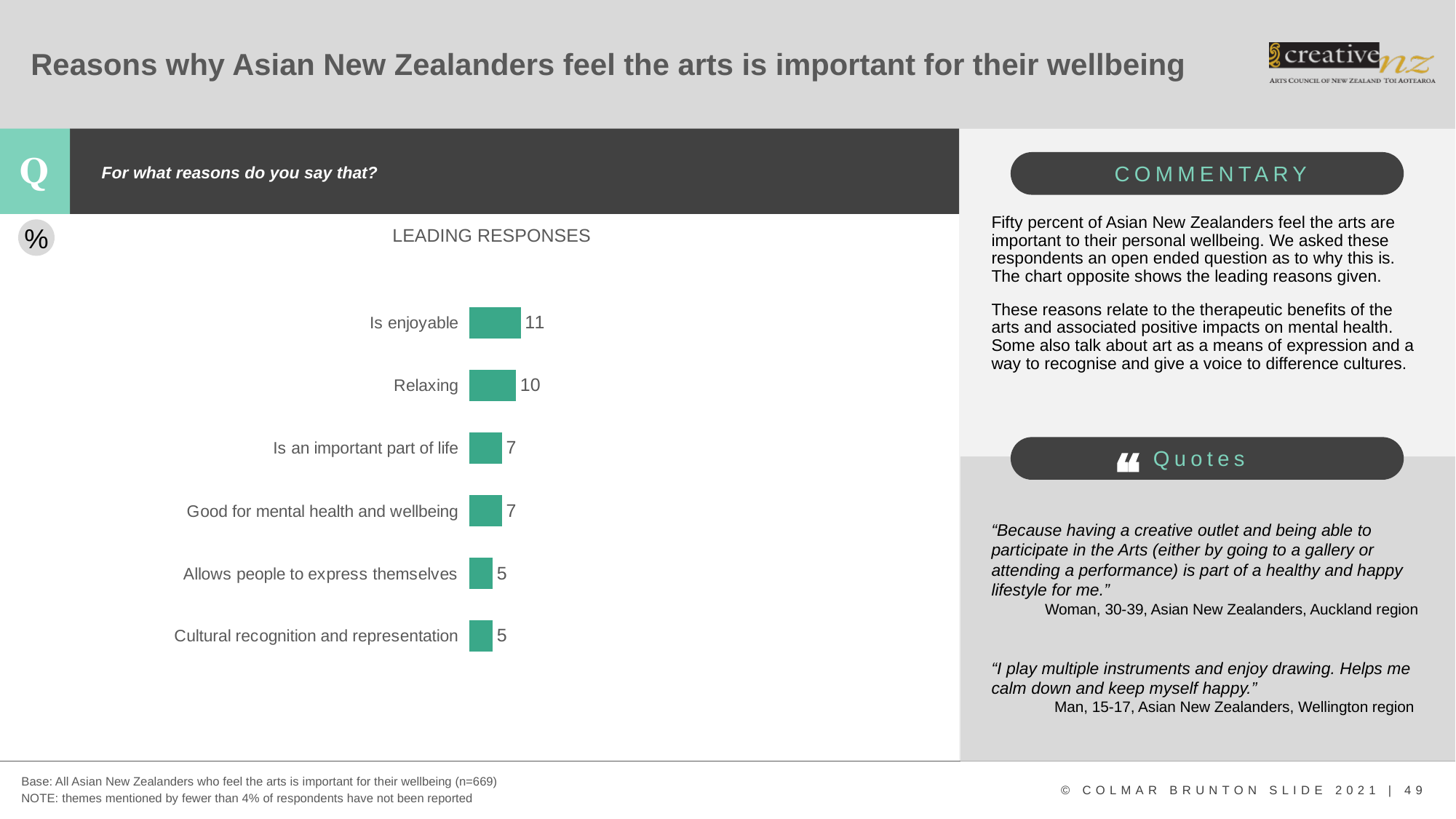

# Reasons why Asian New Zealanders feel the arts is important for their wellbeing
For what reasons do you say that?
Fifty percent of Asian New Zealanders feel the arts are important to their personal wellbeing. We asked these respondents an open ended question as to why this is. The chart opposite shows the leading reasons given.
These reasons relate to the therapeutic benefits of the arts and associated positive impacts on mental health. Some also talk about art as a means of expression and a way to recognise and give a voice to difference cultures.
LEADING RESPONSES
%

### Chart

| Category | Column1 |
|---|---|
| Is enjoyable | 11.0 |
| Relaxing | 10.0 |
| Is an important part of life | 7.0 |
| Good for mental health and wellbeing | 7.0 |
| Allows people to express themselves | 5.0 |
| Cultural recognition and representation | 5.0 |
Quotes
“

“Because having a creative outlet and being able to participate in the Arts (either by going to a gallery or attending a performance) is part of a healthy and happy lifestyle for me.”
Woman, 30-39, Asian New Zealanders, Auckland region

“I play multiple instruments and enjoy drawing. Helps me calm down and keep myself happy.”
Man, 15-17, Asian New Zealanders, Wellington region
Base: All Asian New Zealanders who feel the arts is important for their wellbeing (n=669)
NOTE: themes mentioned by fewer than 4% of respondents have not been reported